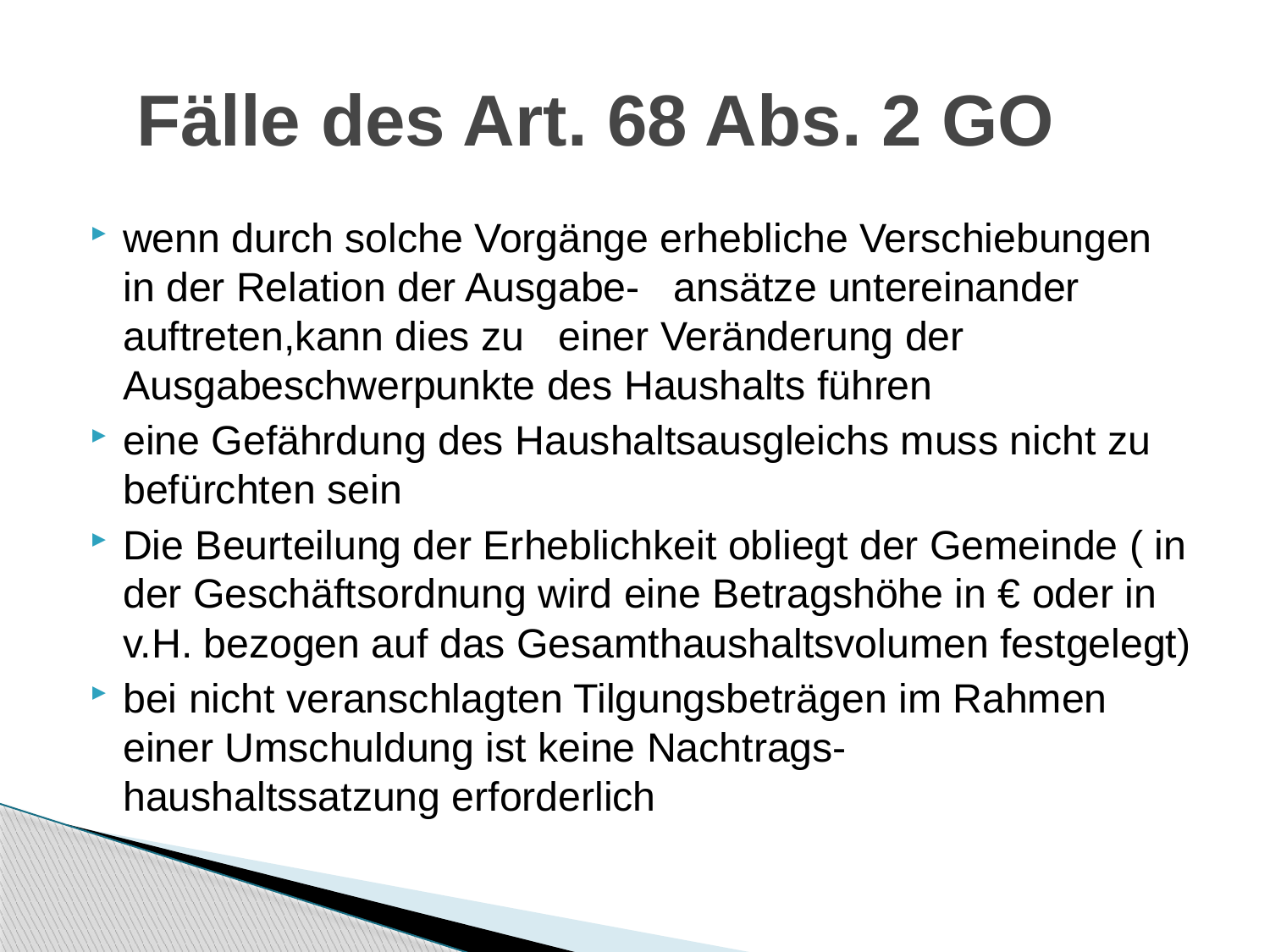

# Fälle des Art. 68 Abs. 2 GO
wenn durch solche Vorgänge erhebliche Verschiebungen in der Relation der Ausgabe-   ansätze untereinander auftreten,kann dies zu   einer Veränderung der Ausgabeschwerpunkte des Haushalts führen
eine Gefährdung des Haushaltsausgleichs muss nicht zu befürchten sein
Die Beurteilung der Erheblichkeit obliegt der Gemeinde ( in der Geschäftsordnung wird eine Betragshöhe in € oder in v.H. bezogen auf das Gesamthaushaltsvolumen festgelegt)
bei nicht veranschlagten Tilgungsbeträgen im Rahmen einer Umschuldung ist keine Nachtrags-     haushaltssatzung erforderlich